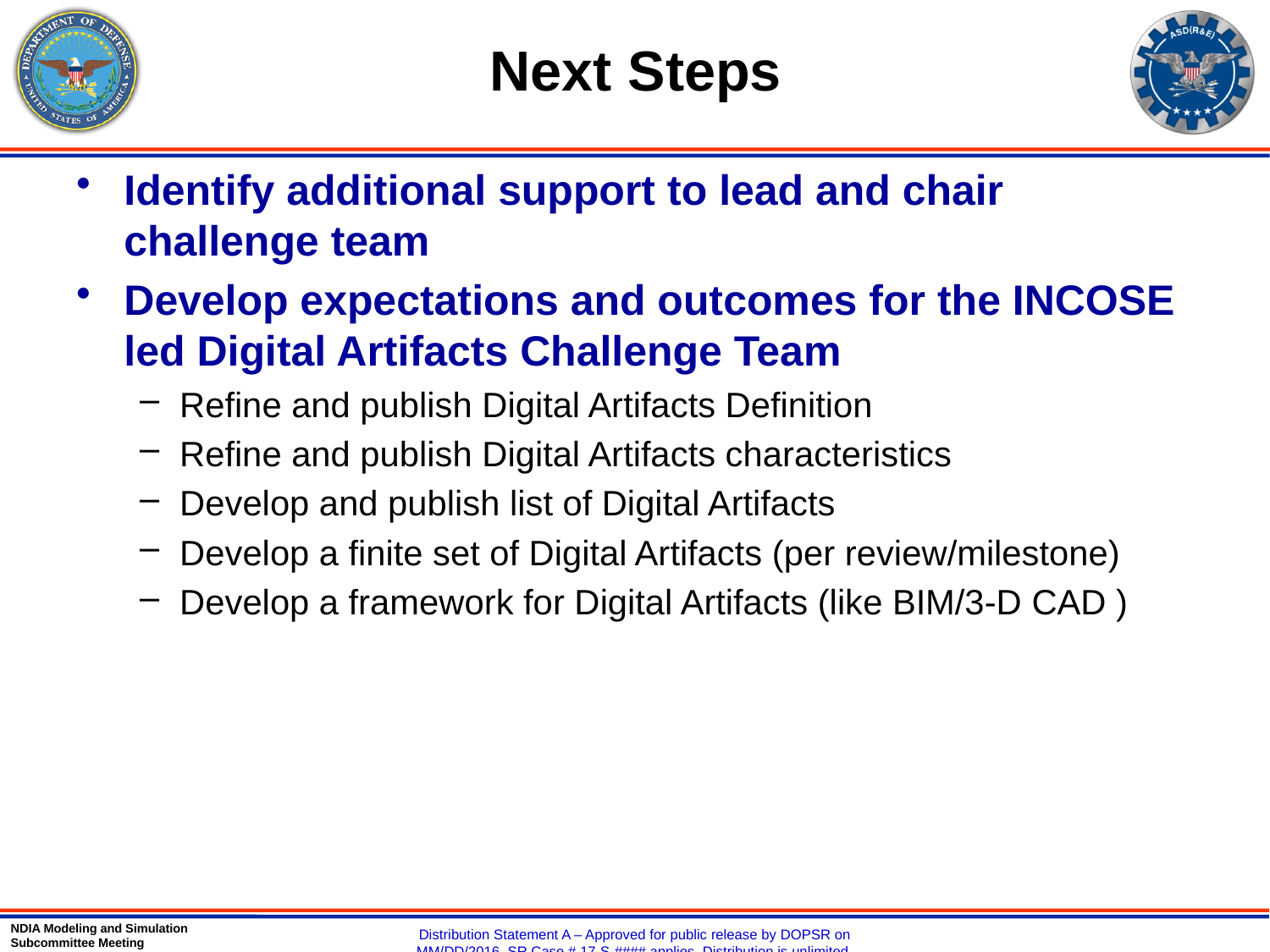

# Next Steps
Identify additional support to lead and chair challenge team
Develop expectations and outcomes for the INCOSE led Digital Artifacts Challenge Team
Refine and publish Digital Artifacts Definition
Refine and publish Digital Artifacts characteristics
Develop and publish list of Digital Artifacts
Develop a finite set of Digital Artifacts (per review/milestone)
Develop a framework for Digital Artifacts (like BIM/3-D CAD )